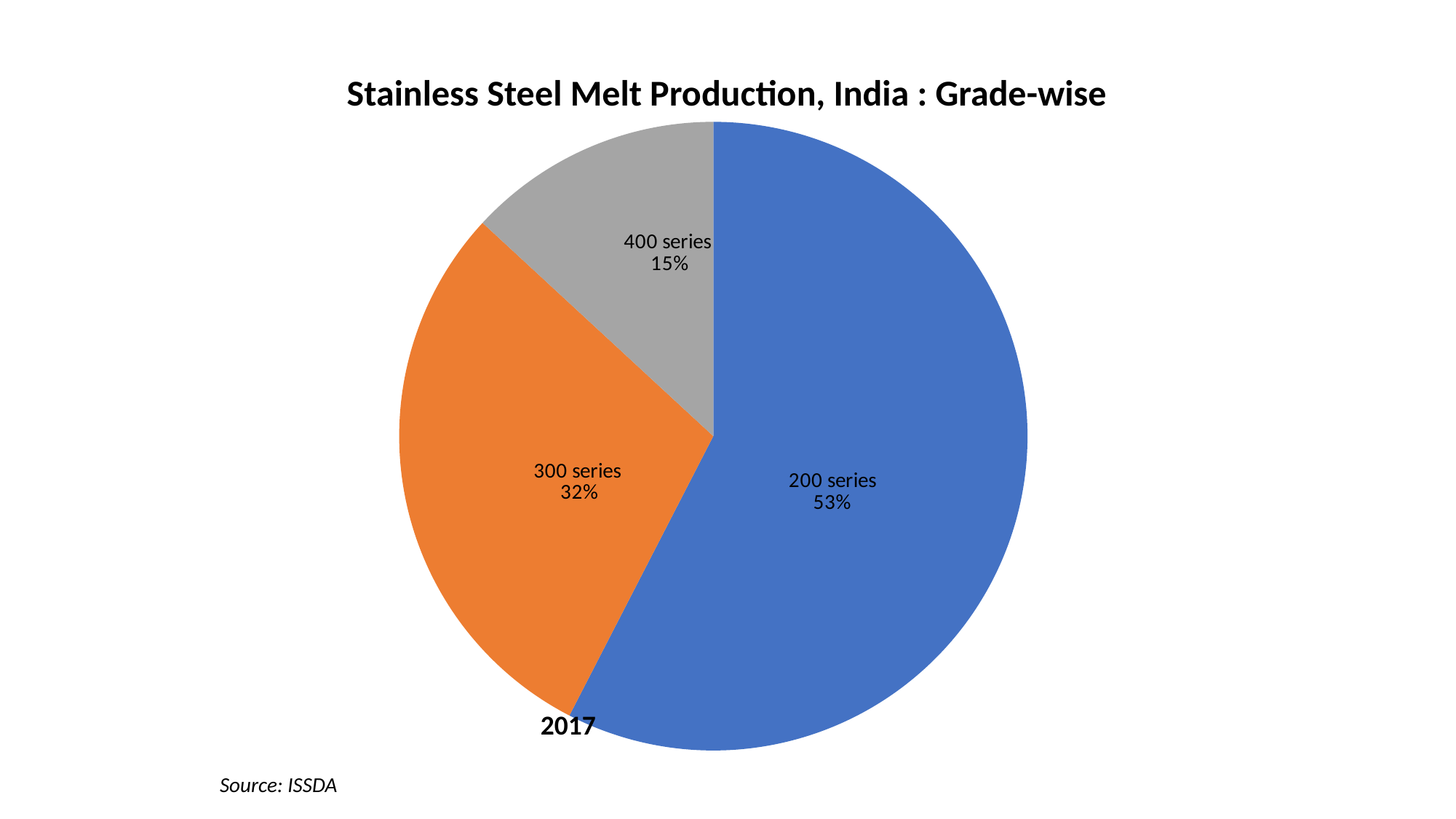

Stainless Steel Melt Production, India : Grade-wise

### Chart

| Category |  |
|---|---|
| 200 series | 57.0 |
| 300 series  | 29.0 |
| 400 series  | 13.0 |
| Total | None |
                          2017
Source: ISSDA